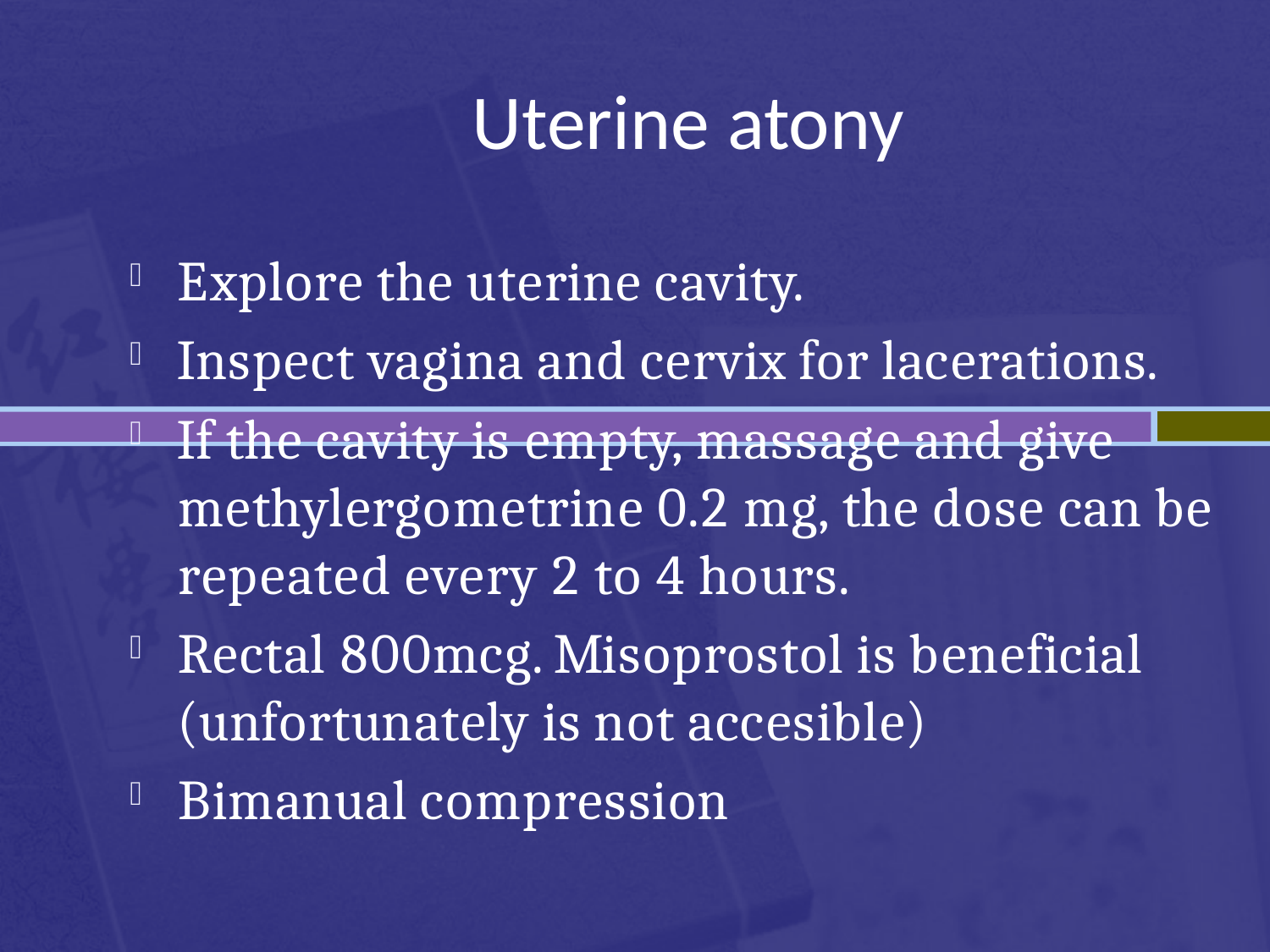

Uterine atony
Explore the uterine cavity.
Inspect vagina and cervix for lacerations.
If the cavity is empty, massage and give methylergometrine 0.2 mg, the dose can be repeated every 2 to 4 hours.
Rectal 800mcg. Misoprostol is beneficial (unfortunately is not accesible)
Bimanual compression